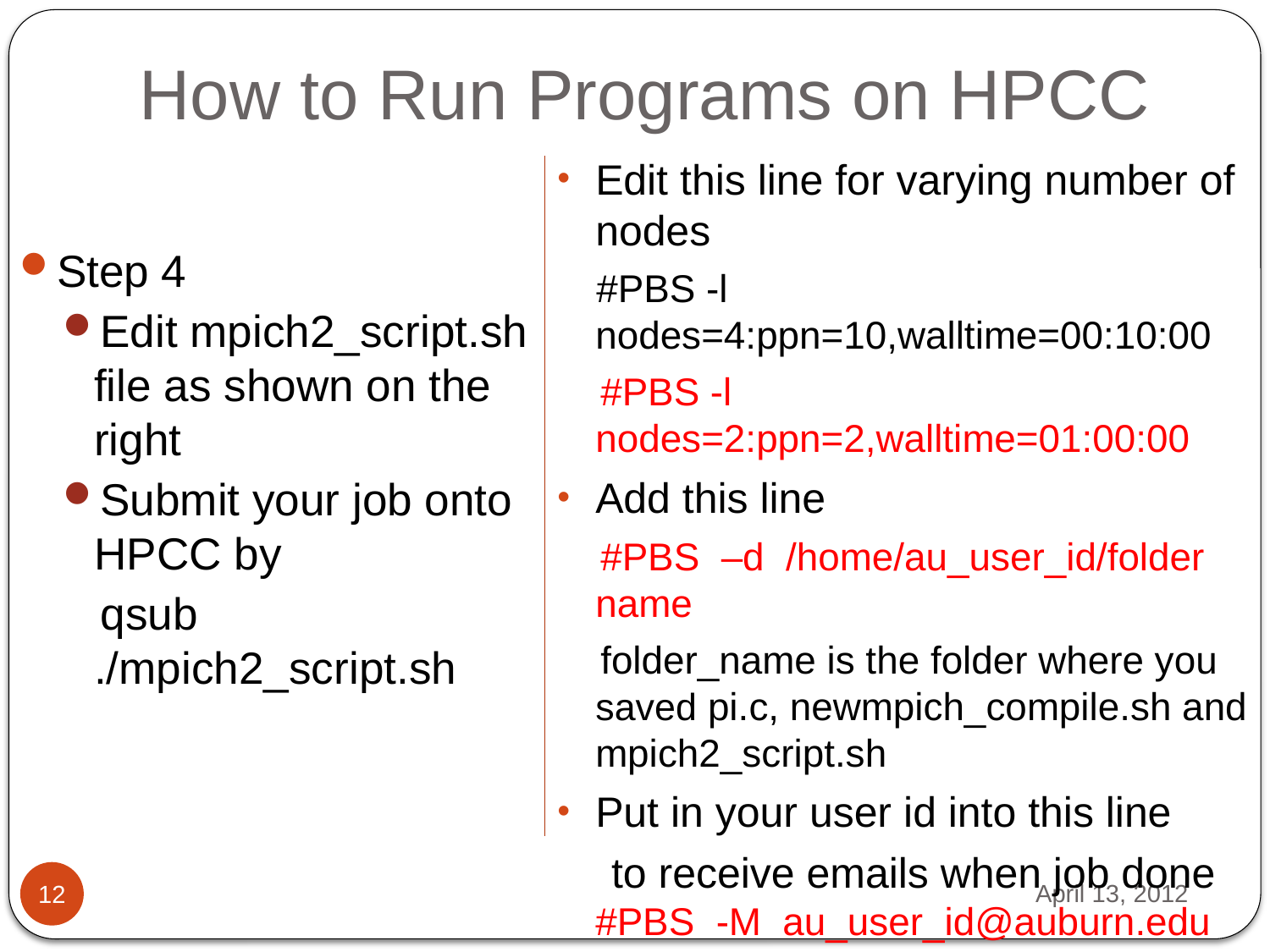

# How to Run Programs on HPCC
Edit this line for varying number of nodes
    #PBS -l  nodes=4:ppn=10,walltime=00:10:00
    #PBS -l  nodes=2:ppn=2,walltime=01:00:00
Add this line
    #PBS  –d  /home/au_user_id/folder name
    folder_name is the folder where you saved pi.c, newmpich_compile.sh and mpich2_script.sh
Put in your user id into this line
     to receive emails when job done
#PBS  -M  au_user_id@auburn.edu
 At  the end of this file, add this line
     data >> out
Step 4
Edit mpich2_script.sh file as shown on the right
Submit your job onto HPCC by
   qsub ./mpich2_script.sh
April 13, 2012
12